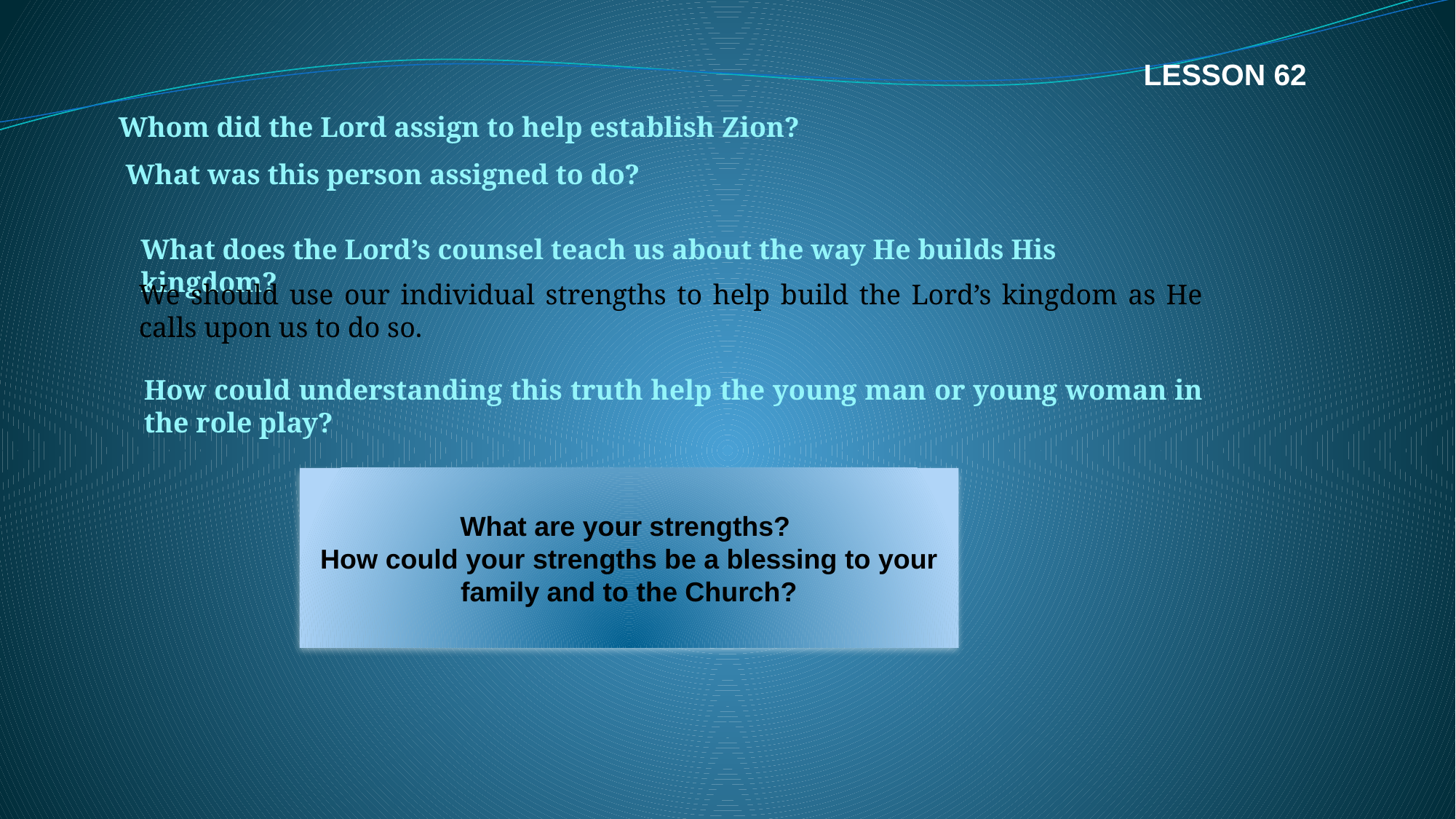

LESSON 62
Whom did the Lord assign to help establish Zion?
What was this person assigned to do?
What does the Lord’s counsel teach us about the way He builds His kingdom?
We should use our individual strengths to help build the Lord’s kingdom as He calls upon us to do so.
How could understanding this truth help the young man or young woman in the role play?
What are your strengths?
How could your strengths be a blessing to your family and to the Church?